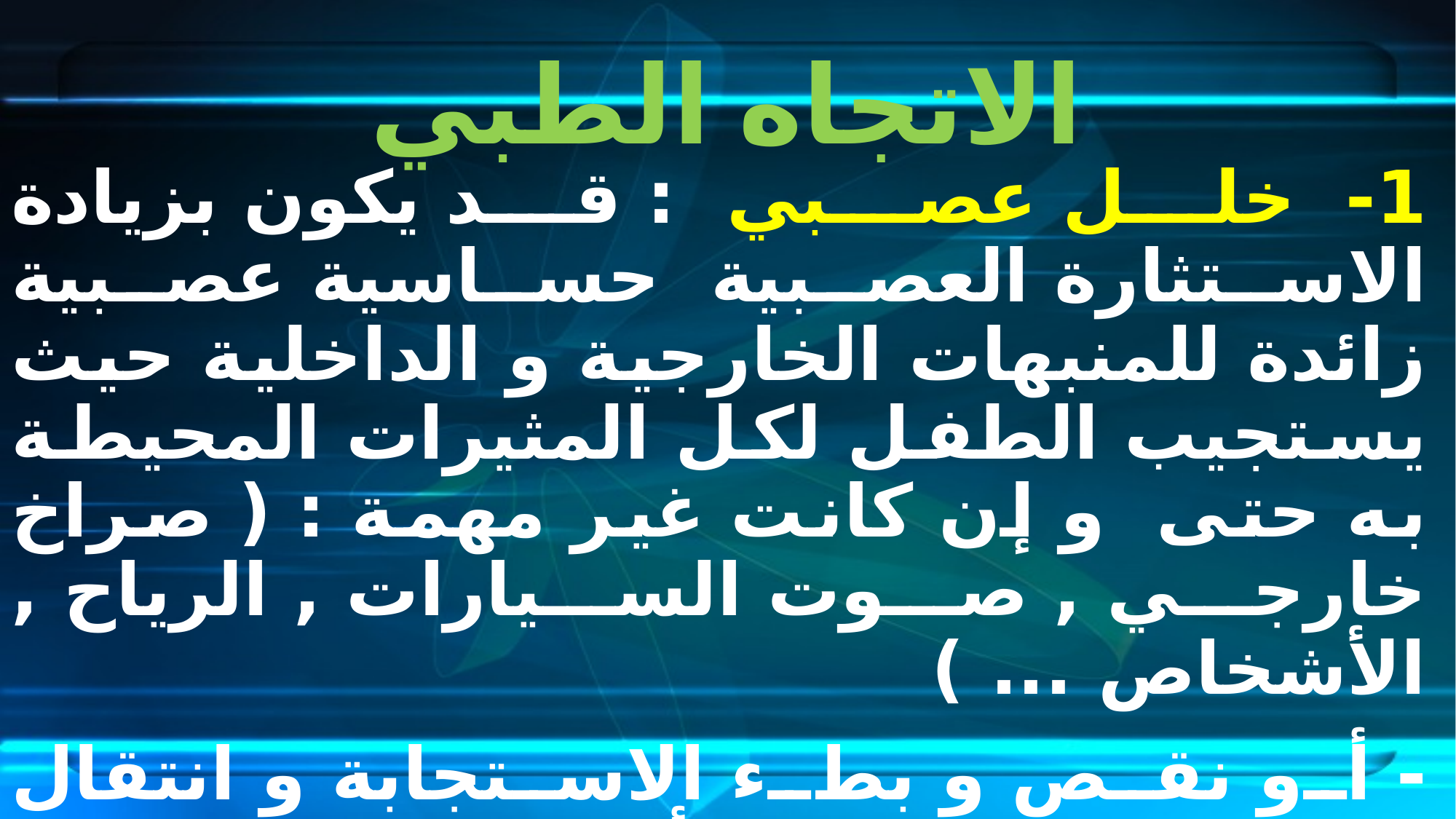

# الاتجاه الطبي
1-  خلل عصبي  : قد يكون بزيادة الاستثارة العصبية  حساسية عصبية زائدة للمنبهات الخارجية و الداخلية حيث يستجيب الطفل لكل المثيرات المحيطة به حتى  و إن كانت غير مهمة : ( صراخ خارجي , صوت السيارات , الرياح , الأشخاص ... )
- أو نقص و بطء الاستجابة و انتقال السيالة العصبية و أن فرط النشاط و الاندفاعية هما محاولة لتيسير المدخلات الحسية و زيادتها بحيث تصل إلى المستوى الأمثل للاستثارة